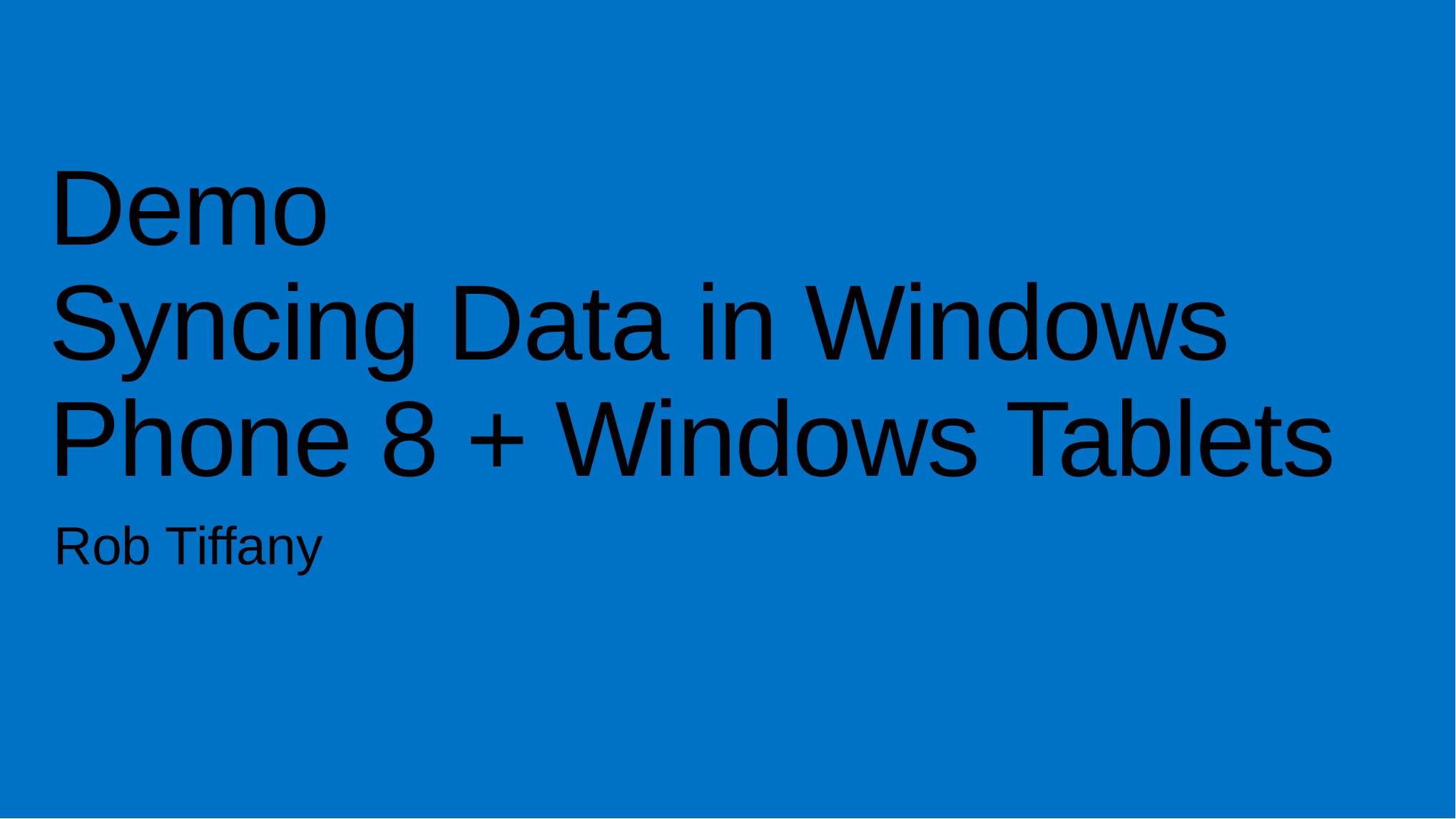

# Demo Syncing Data in Windows Phone 8 + Windows Tablets
Rob Tiffany